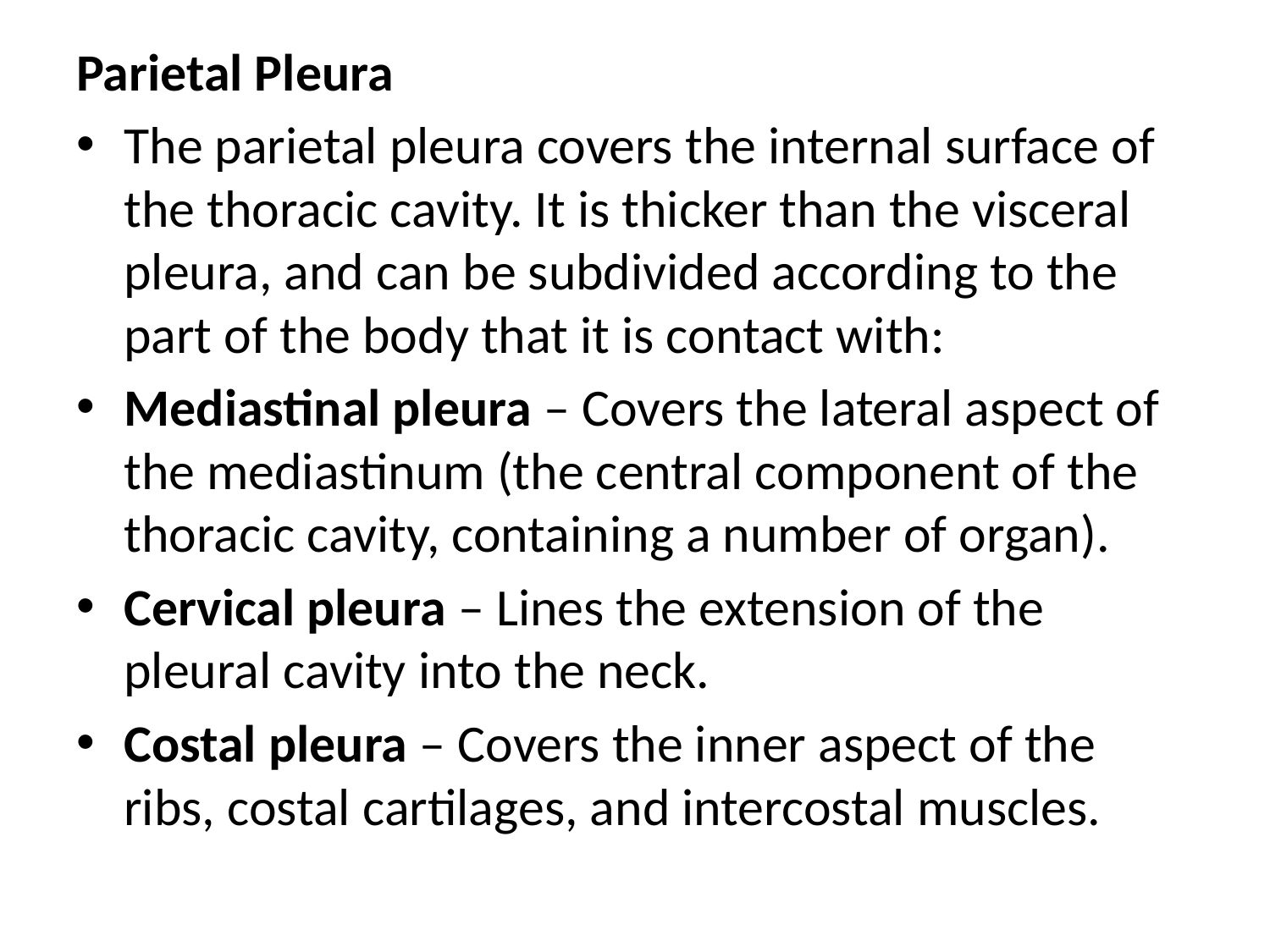

Parietal Pleura
The parietal pleura covers the internal surface of the thoracic cavity. It is thicker than the visceral pleura, and can be subdivided according to the part of the body that it is contact with:
Mediastinal pleura – Covers the lateral aspect of the mediastinum (the central component of the thoracic cavity, containing a number of organ).
Cervical pleura – Lines the extension of the pleural cavity into the neck.
Costal pleura – Covers the inner aspect of the ribs, costal cartilages, and intercostal muscles.